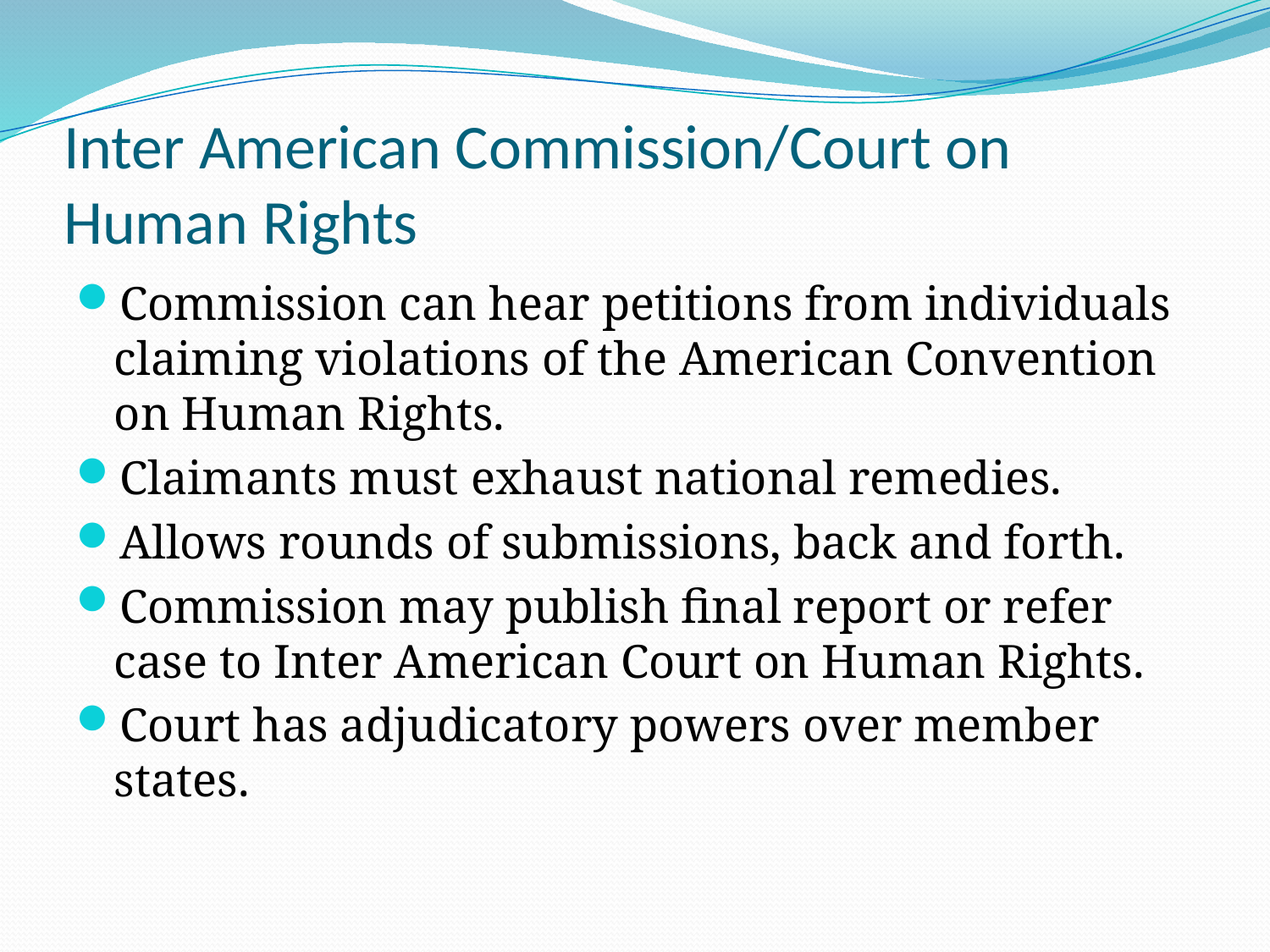

# Inter American Commission/Court on Human Rights
Commission can hear petitions from individuals claiming violations of the American Convention on Human Rights.
Claimants must exhaust national remedies.
Allows rounds of submissions, back and forth.
Commission may publish final report or refer case to Inter American Court on Human Rights.
Court has adjudicatory powers over member states.